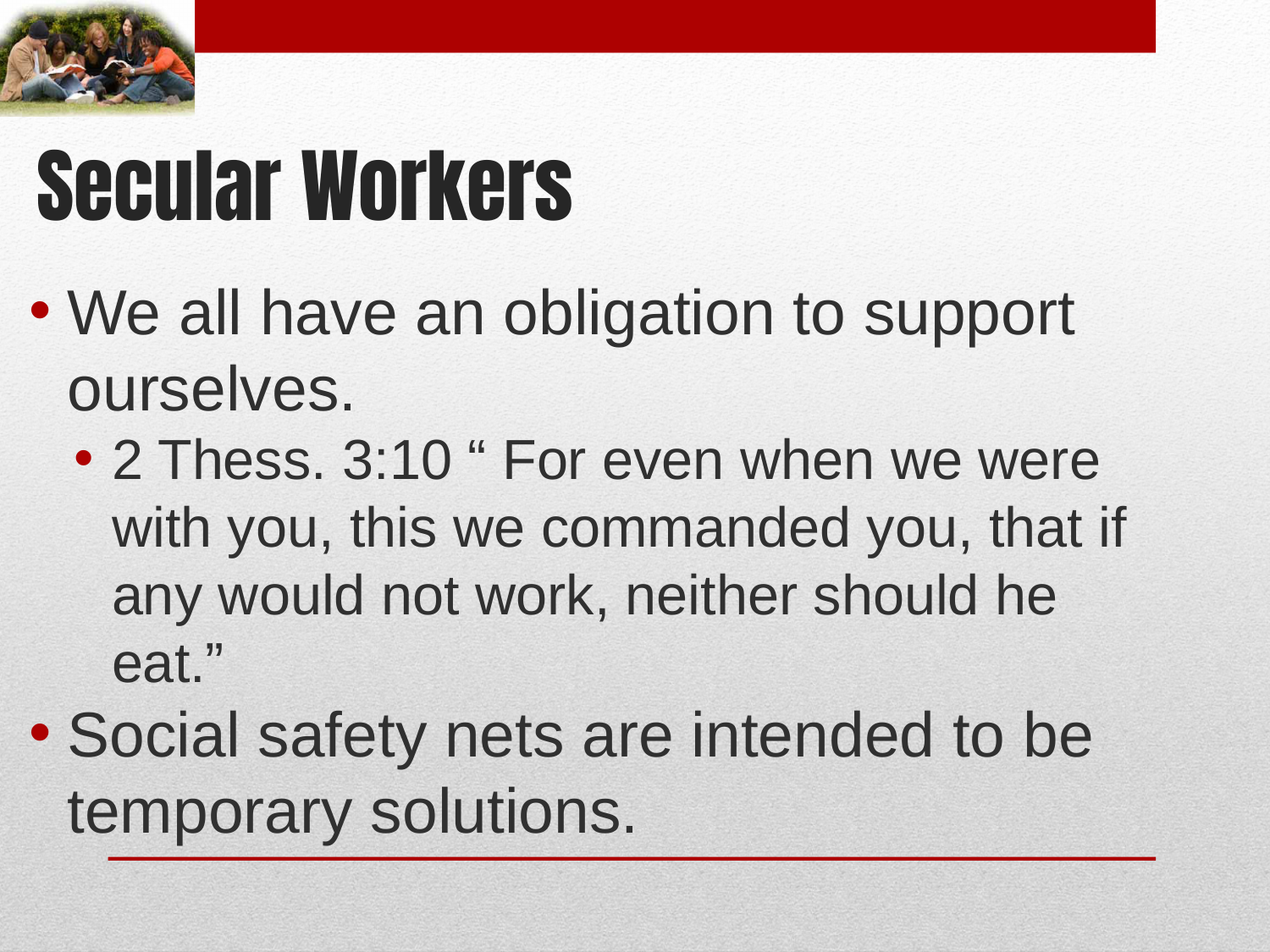

# Secular Workers
We all have an obligation to support ourselves.
2 Thess. 3:10 “ For even when we were with you, this we commanded you, that if any would not work, neither should he eat.”
Social safety nets are intended to be temporary solutions.